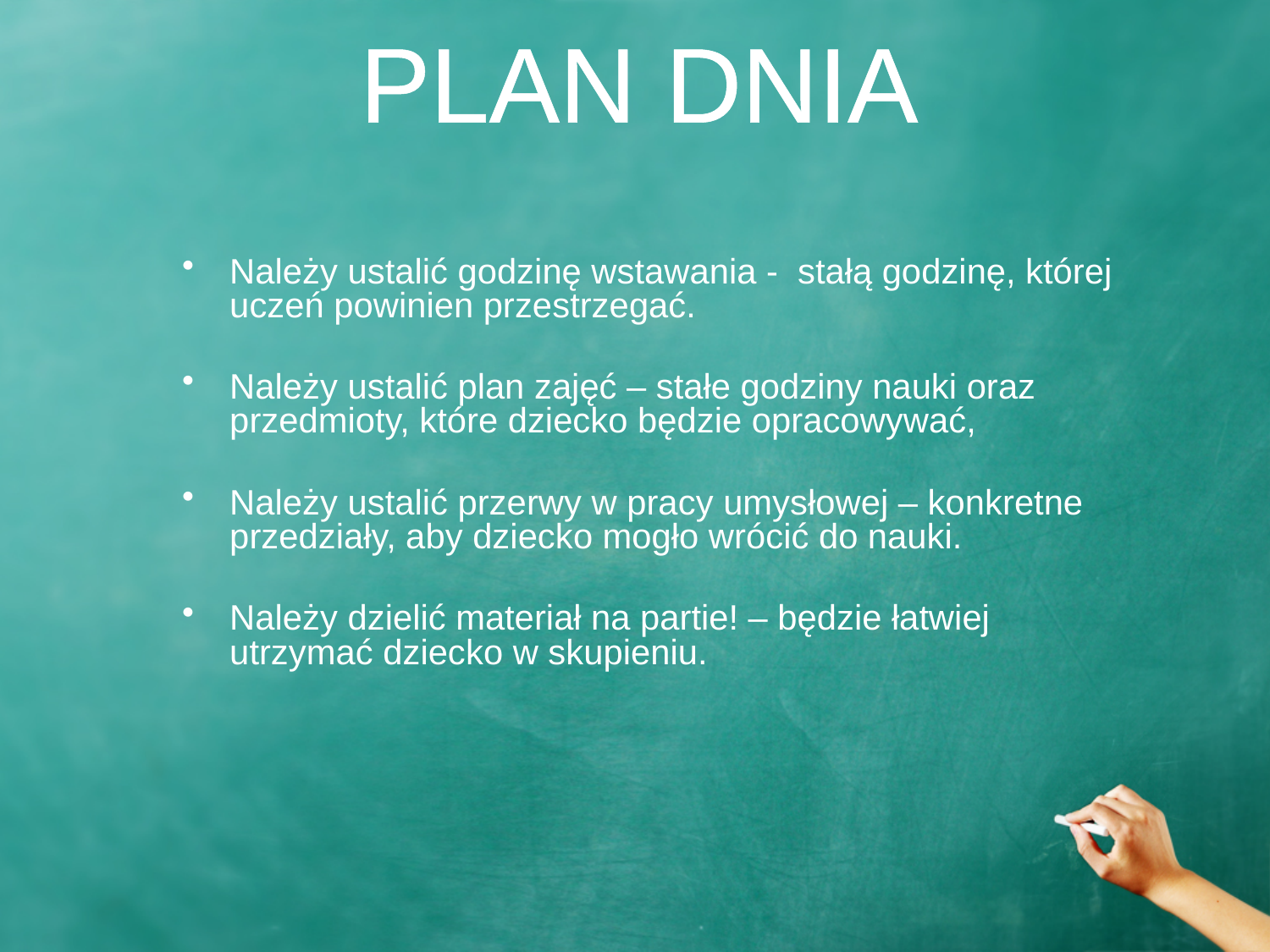

# PLAN DNIA

Należy ustalić godzinę wstawania -  stałą godzinę, której uczeń powinien przestrzegać.

Należy ustalić plan zajęć – stałe godziny nauki oraz przedmioty, które dziecko będzie opracowywać,

Należy ustalić przerwy w pracy umysłowej – konkretne przedziały, aby dziecko mogło wrócić do nauki.

Należy dzielić materiał na partie! – będzie łatwiej utrzymać dziecko w skupieniu.